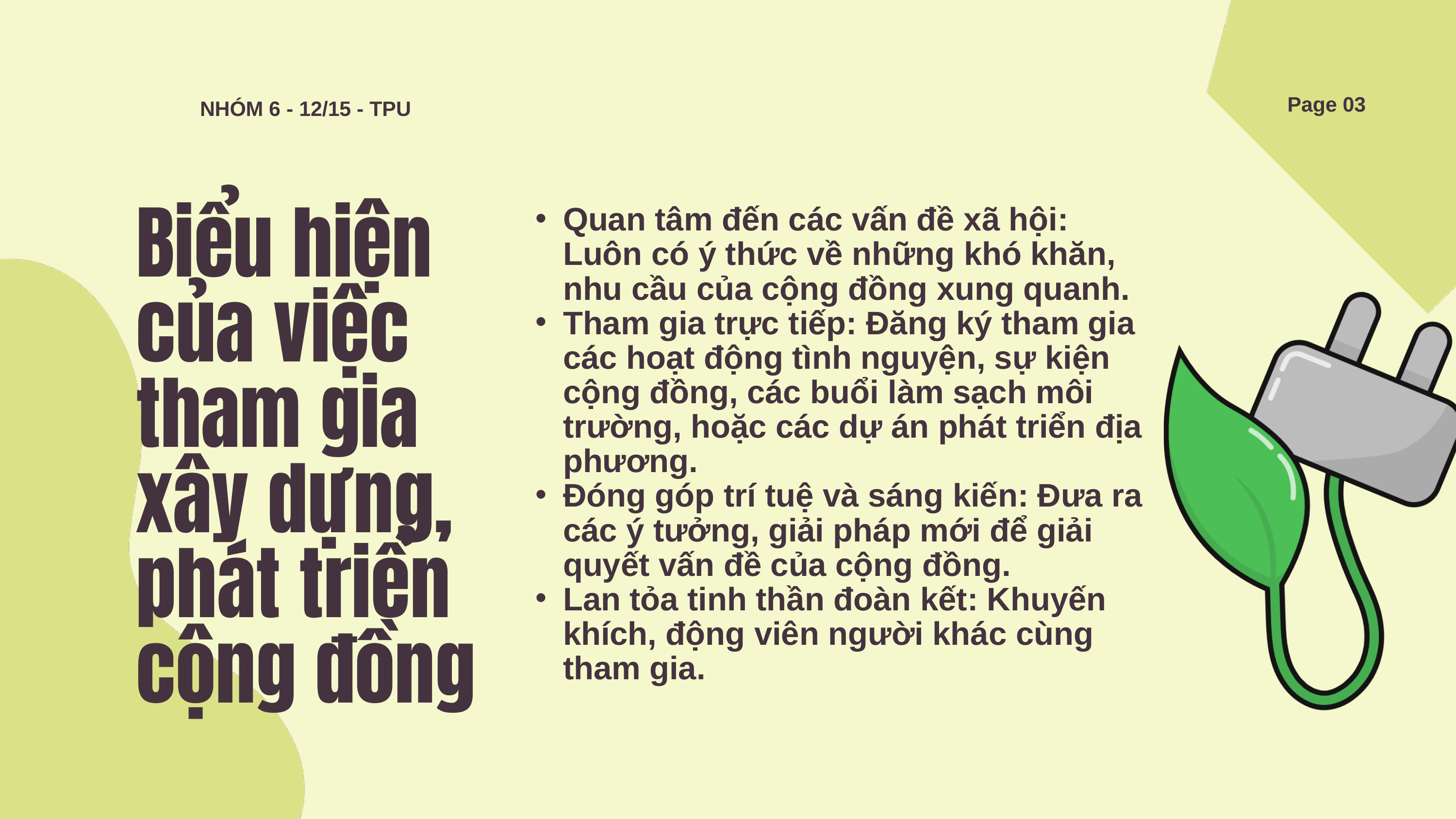

Page 03
NHÓM 6 - 12/15 - TPU
Quan tâm đến các vấn đề xã hội: Luôn có ý thức về những khó khăn, nhu cầu của cộng đồng xung quanh.
Tham gia trực tiếp: Đăng ký tham gia các hoạt động tình nguyện, sự kiện cộng đồng, các buổi làm sạch môi trường, hoặc các dự án phát triển địa phương.
Đóng góp trí tuệ và sáng kiến: Đưa ra các ý tưởng, giải pháp mới để giải quyết vấn đề của cộng đồng.
Lan tỏa tinh thần đoàn kết: Khuyến khích, động viên người khác cùng tham gia.

Biểu hiện của việc tham gia xây dựng, phát triển cộng đồng